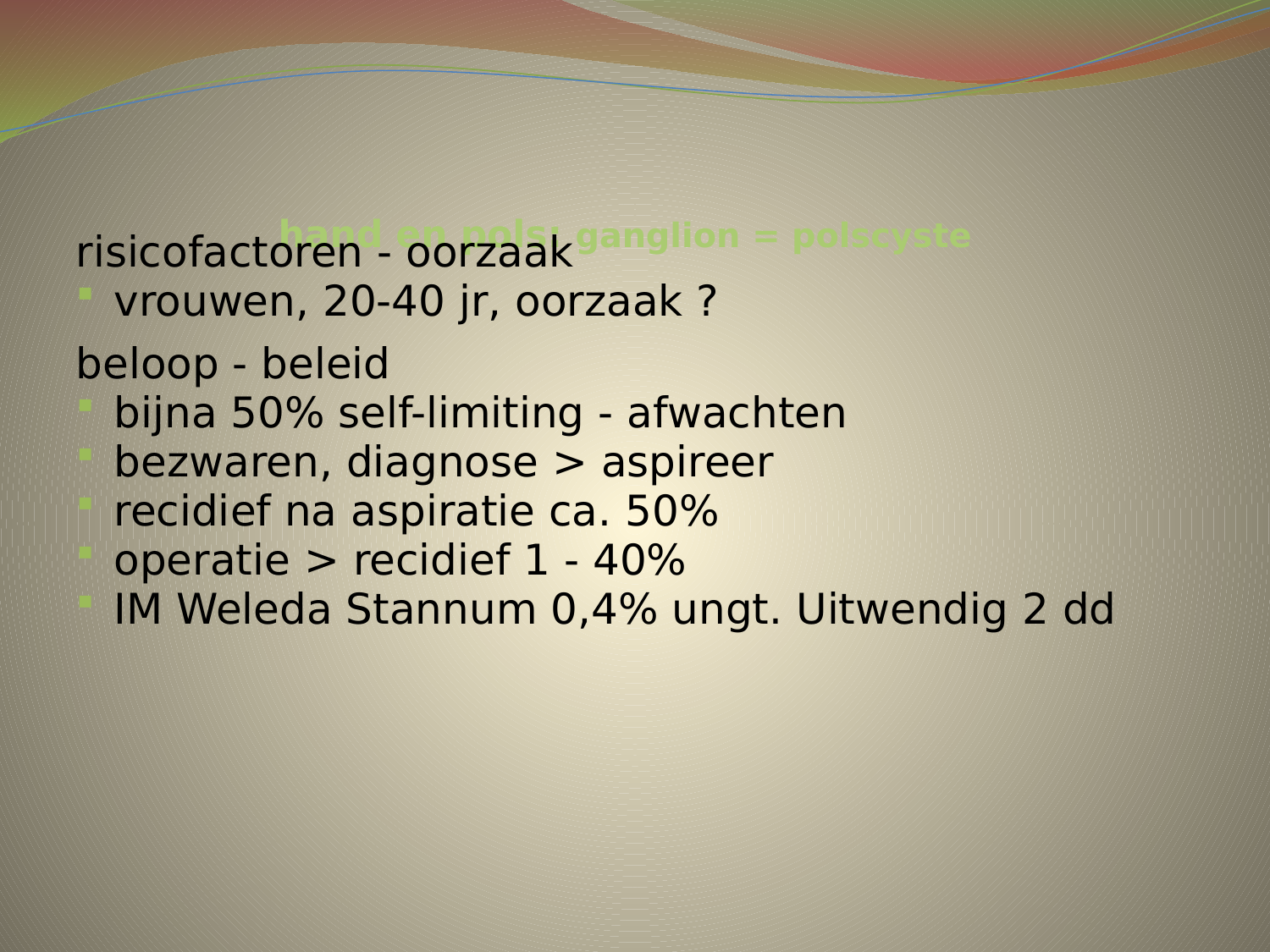

# hand en pols: ganglion = polscyste
risicofactoren - oorzaak
vrouwen, 20-40 jr, oorzaak ?

beloop - beleid
bijna 50% self-limiting - afwachten
bezwaren, diagnose > aspireer
recidief na aspiratie ca. 50%
operatie > recidief 1 - 40%
IM Weleda Stannum 0,4% ungt. Uitwendig 2 dd